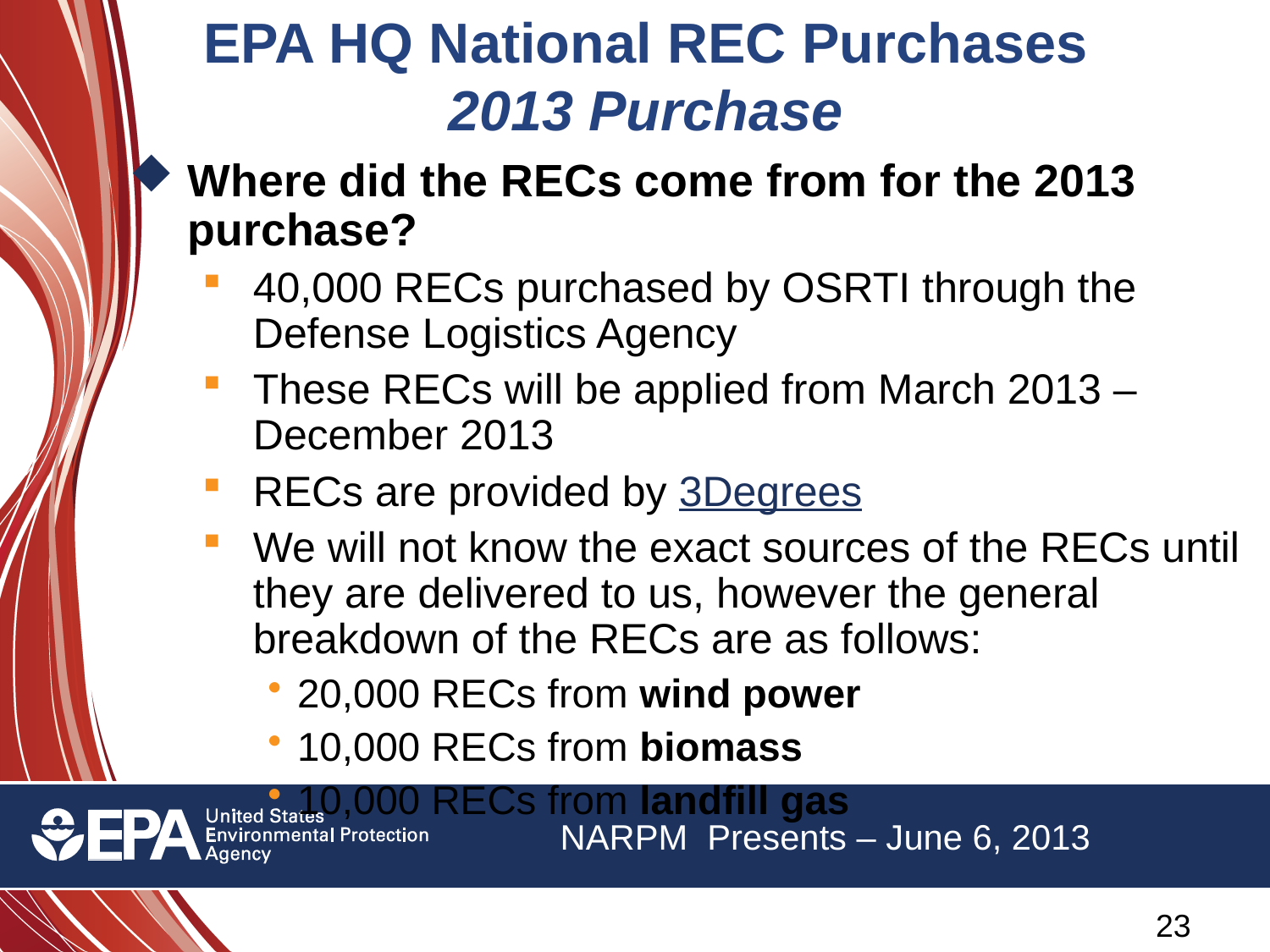

EPA HQ National REC Purchases
2013 Purchase

Where did the RECs come from for the 2013 purchase?
40,000 RECs purchased by OSRTI through the Defense Logistics Agency
These RECs will be applied from March 2013 – December 2013
RECs are provided by 3Degrees
We will not know the exact sources of the RECs until they are delivered to us, however the general breakdown of the RECs are as follows:
20,000 RECs from wind power
10,000 RECs from biomass
10,000 RECs from landfill gas